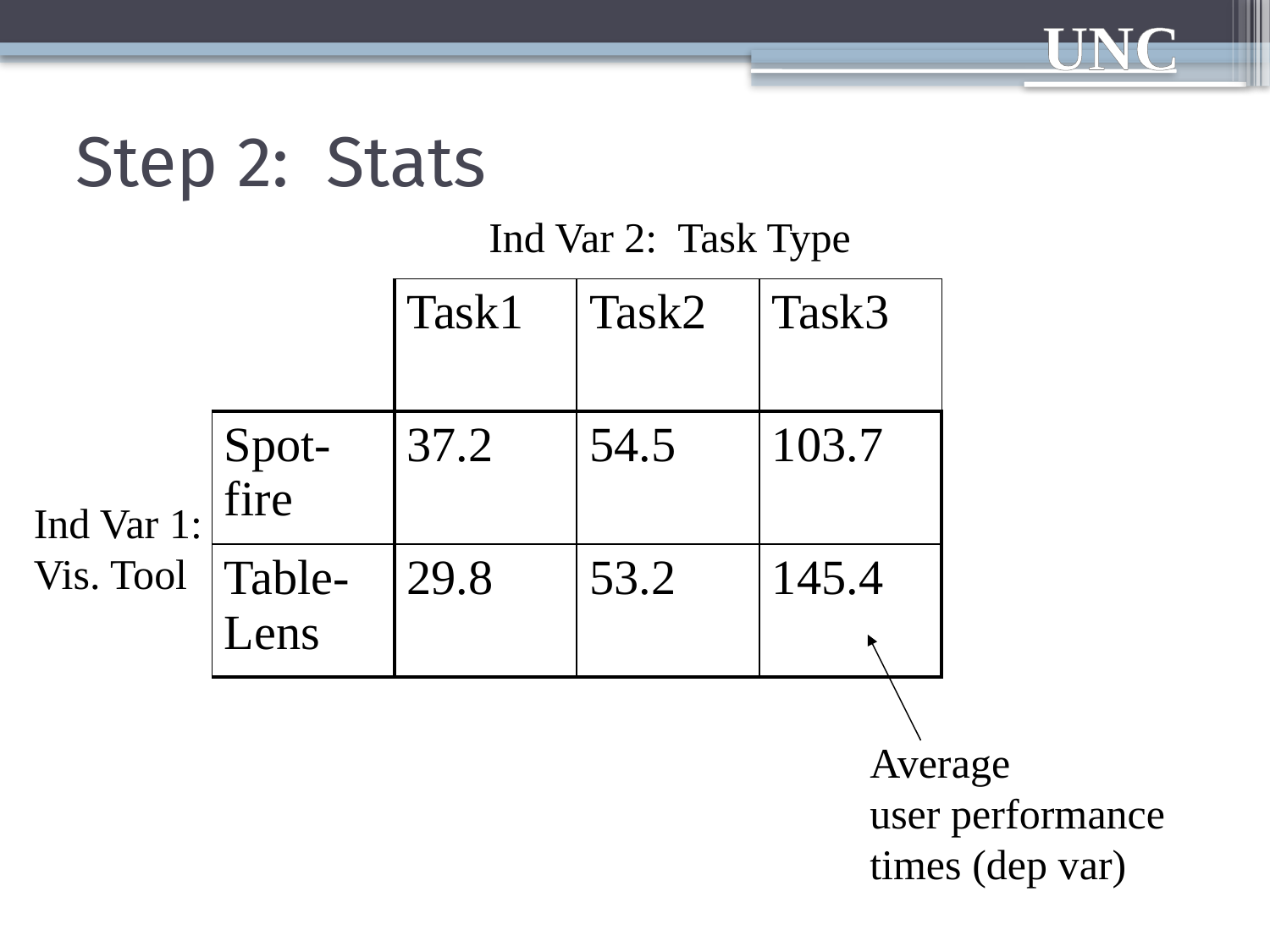

# Step 2:  Stats

Ind Var 2:  Task Type
|  | Task1 | Task2 | Task3 |
| --- | --- | --- | --- |
| Spot-fire | 37.2 | 54.5 | 103.7 |
| Table-Lens | 29.8 | 53.2 | 145.4 |
Ind Var 1: Vis. Tool

Average
user performance times (dep var)